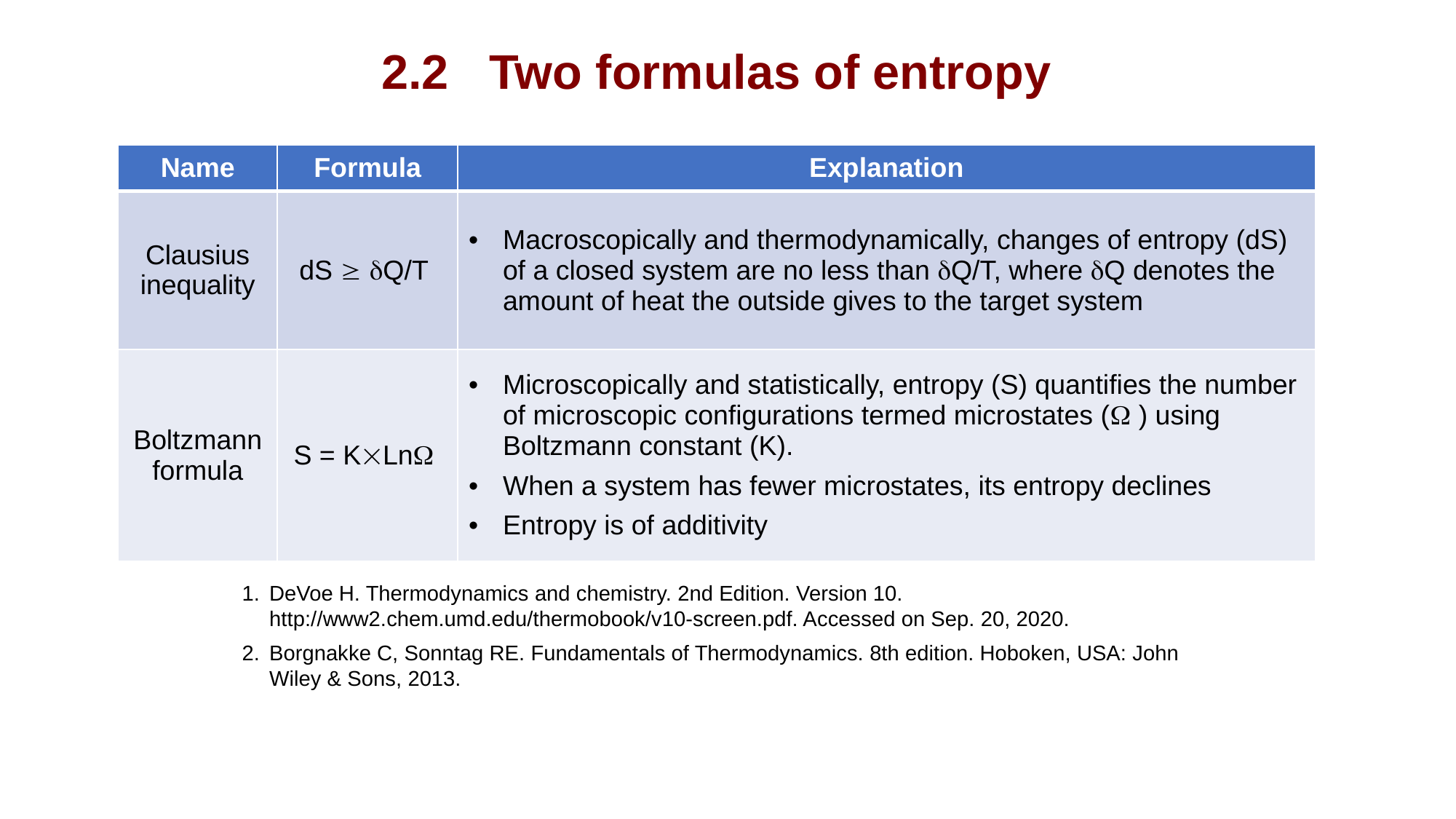

2.2   Two formulas of entropy
| Name | Formula | Explanation |
| --- | --- | --- |
| Clausius inequality | dS ≥ δQ/T | Macroscopically and thermodynamically, changes of entropy (dS) of a closed system are no less than δQ/T, where δQ denotes the amount of heat the outside gives to the target system |
| Boltzmann formula | S = K×LnΩ | Microscopically and statistically, entropy (S) quantifies the number of microscopic configurations termed microstates (Ω ) using Boltzmann constant (K). When a system has fewer microstates, its entropy declines Entropy is of additivity |
DeVoe H. Thermodynamics and chemistry. 2nd Edition. Version 10. http://www2.chem.umd.edu/thermobook/v10-screen.pdf. Accessed on Sep. 20, 2020.
Borgnakke C, Sonntag RE. Fundamentals of Thermodynamics. 8th edition. Hoboken, USA: John Wiley & Sons, 2013.